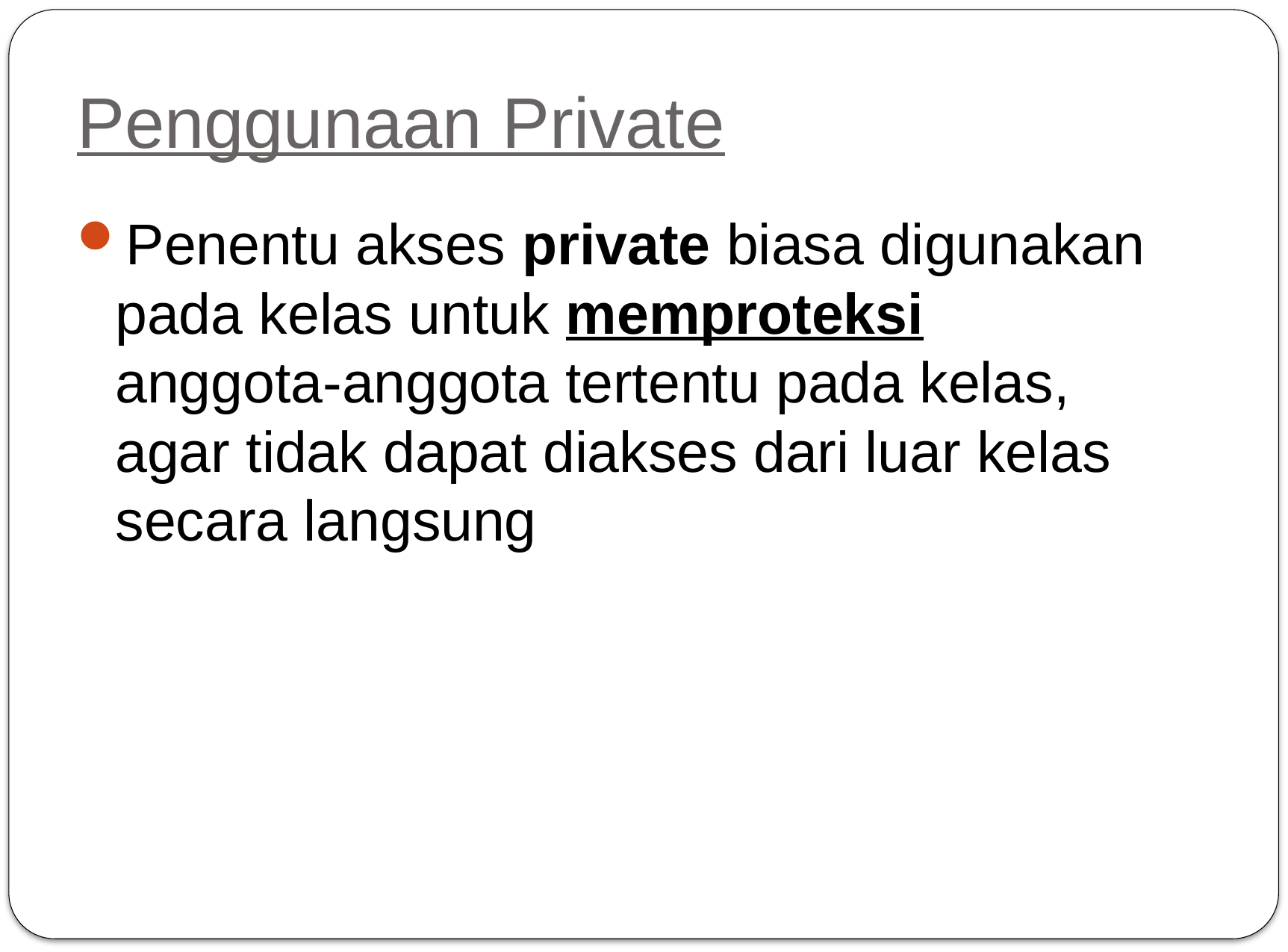

# Penggunaan Private
Penentu akses private biasa digunakan pada kelas untuk memproteksi anggota-anggota tertentu pada kelas, agar tidak dapat diakses dari luar kelas secara langsung